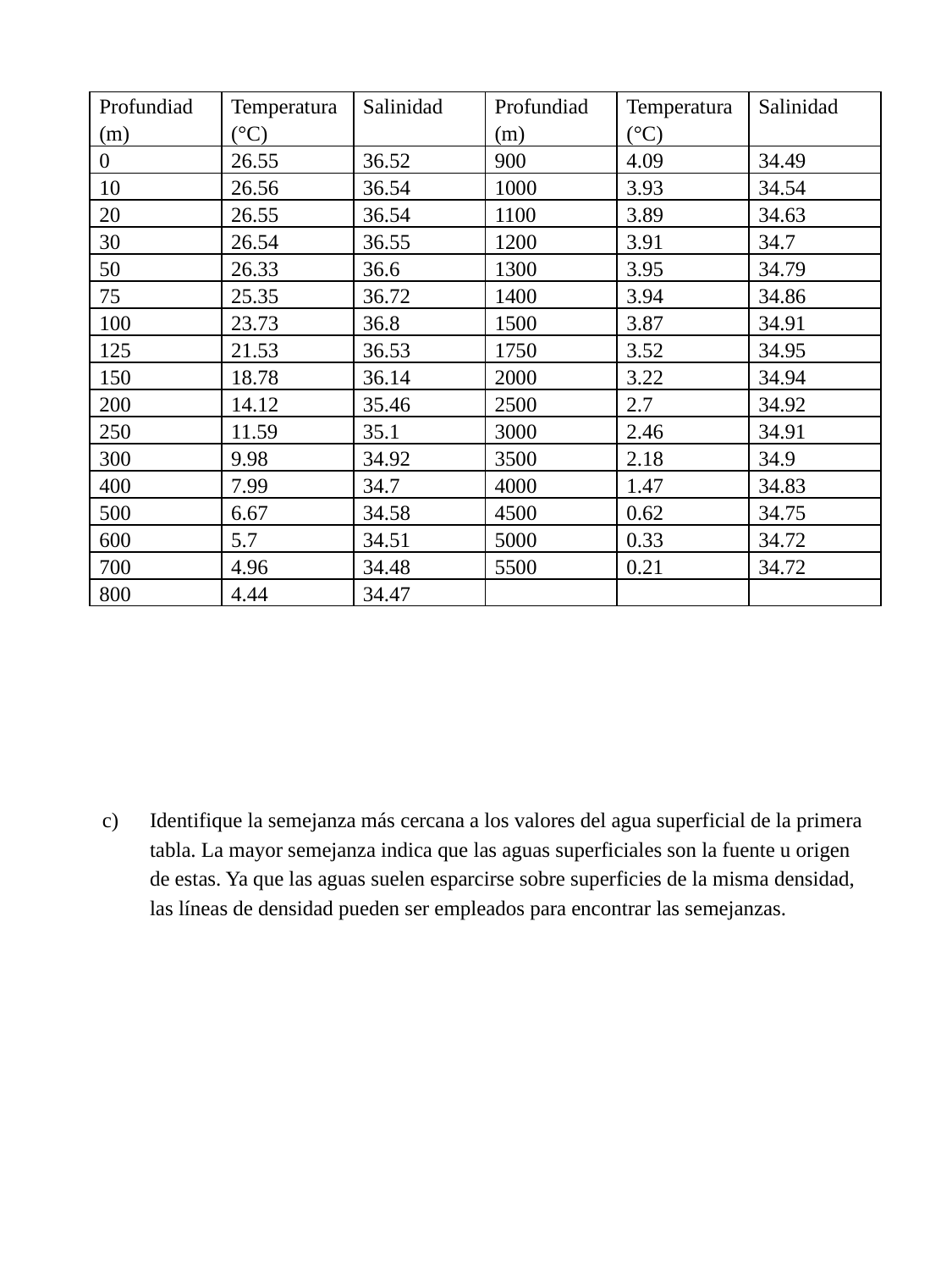

| Profundiad (m) | Temperatura (°C) | Salinidad | Profundiad (m) | Temperatura (°C) | Salinidad |
| --- | --- | --- | --- | --- | --- |
| 0 | 26.55 | 36.52 | 900 | 4.09 | 34.49 |
| 10 | 26.56 | 36.54 | 1000 | 3.93 | 34.54 |
| 20 | 26.55 | 36.54 | 1100 | 3.89 | 34.63 |
| 30 | 26.54 | 36.55 | 1200 | 3.91 | 34.7 |
| 50 | 26.33 | 36.6 | 1300 | 3.95 | 34.79 |
| 75 | 25.35 | 36.72 | 1400 | 3.94 | 34.86 |
| 100 | 23.73 | 36.8 | 1500 | 3.87 | 34.91 |
| 125 | 21.53 | 36.53 | 1750 | 3.52 | 34.95 |
| 150 | 18.78 | 36.14 | 2000 | 3.22 | 34.94 |
| 200 | 14.12 | 35.46 | 2500 | 2.7 | 34.92 |
| 250 | 11.59 | 35.1 | 3000 | 2.46 | 34.91 |
| 300 | 9.98 | 34.92 | 3500 | 2.18 | 34.9 |
| 400 | 7.99 | 34.7 | 4000 | 1.47 | 34.83 |
| 500 | 6.67 | 34.58 | 4500 | 0.62 | 34.75 |
| 600 | 5.7 | 34.51 | 5000 | 0.33 | 34.72 |
| 700 | 4.96 | 34.48 | 5500 | 0.21 | 34.72 |
| 800 | 4.44 | 34.47 |  |  |  |
Identifique la semejanza más cercana a los valores del agua superficial de la primera tabla. La mayor semejanza indica que las aguas superficiales son la fuente u origen de estas. Ya que las aguas suelen esparcirse sobre superficies de la misma densidad, las líneas de densidad pueden ser empleados para encontrar las semejanzas.